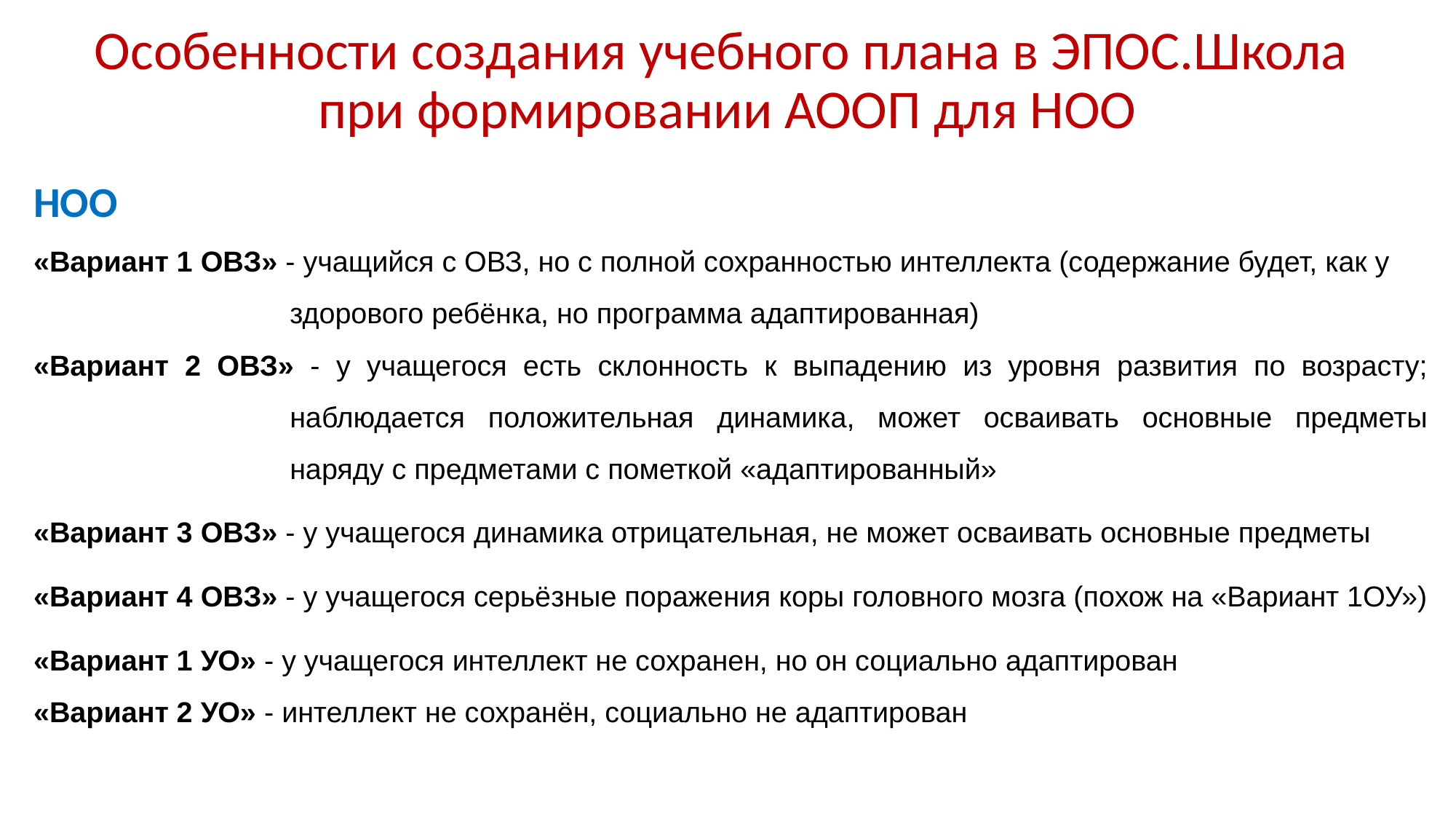

# Особенности создания учебного плана в ЭПОС.Школа при формировании АООП для НОО
НОО
«Вариант 1 ОВЗ» - учащийся с ОВЗ, но с полной сохранностью интеллекта (содержание будет, как у здорового ребёнка, но программа адаптированная)
«Вариант 2 ОВЗ» - у учащегося есть склонность к выпадению из уровня развития по возрасту; наблюдается положительная динамика, может осваивать основные предметы наряду с предметами с пометкой «адаптированный»
«Вариант 3 ОВЗ» - у учащегося динамика отрицательная, не может осваивать основные предметы
«Вариант 4 ОВЗ» - у учащегося серьёзные поражения коры головного мозга (похож на «Вариант 1ОУ»)
«Вариант 1 УО» - у учащегося интеллект не сохранен, но он социально адаптирован
«Вариант 2 УО» - интеллект не сохранён, социально не адаптирован